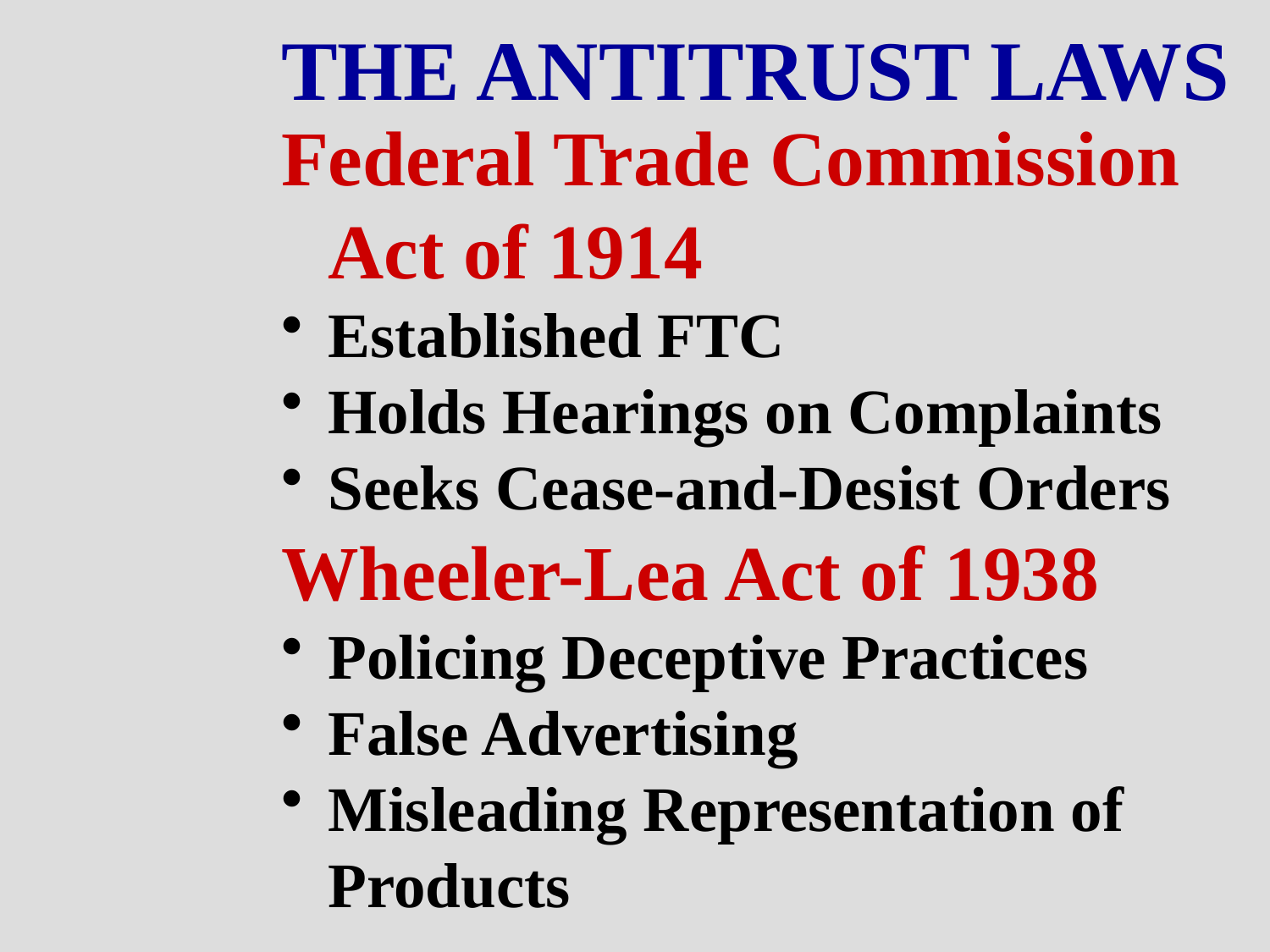

THE ANTITRUST LAWS
Federal Trade Commission Act of 1914
Established FTC
Holds Hearings on Complaints
Seeks Cease-and-Desist Orders
Wheeler-Lea Act of 1938
Policing Deceptive Practices
False Advertising
Misleading Representation of Products